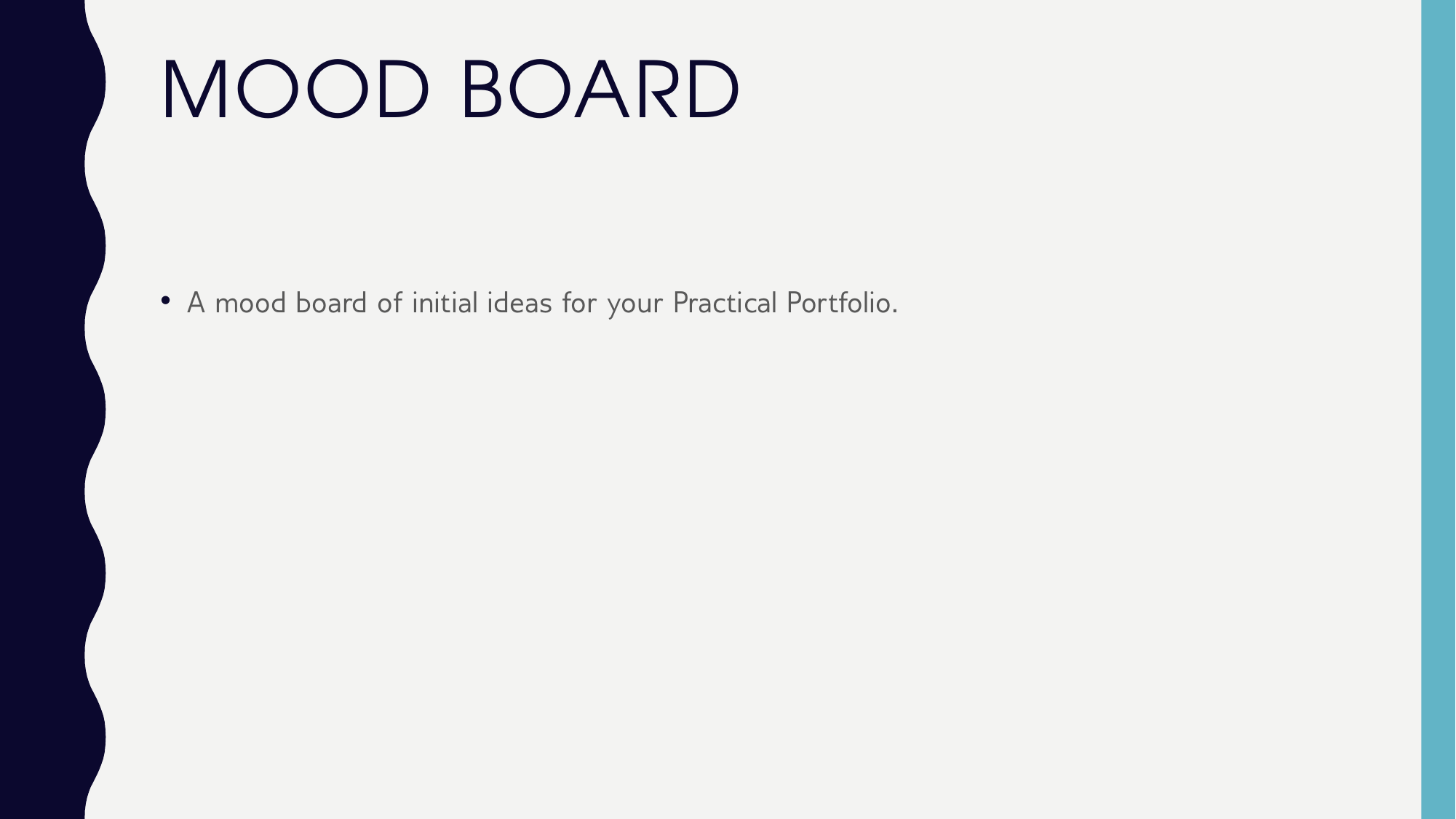

# Mood board
A mood board of initial ideas for your Practical Portfolio.